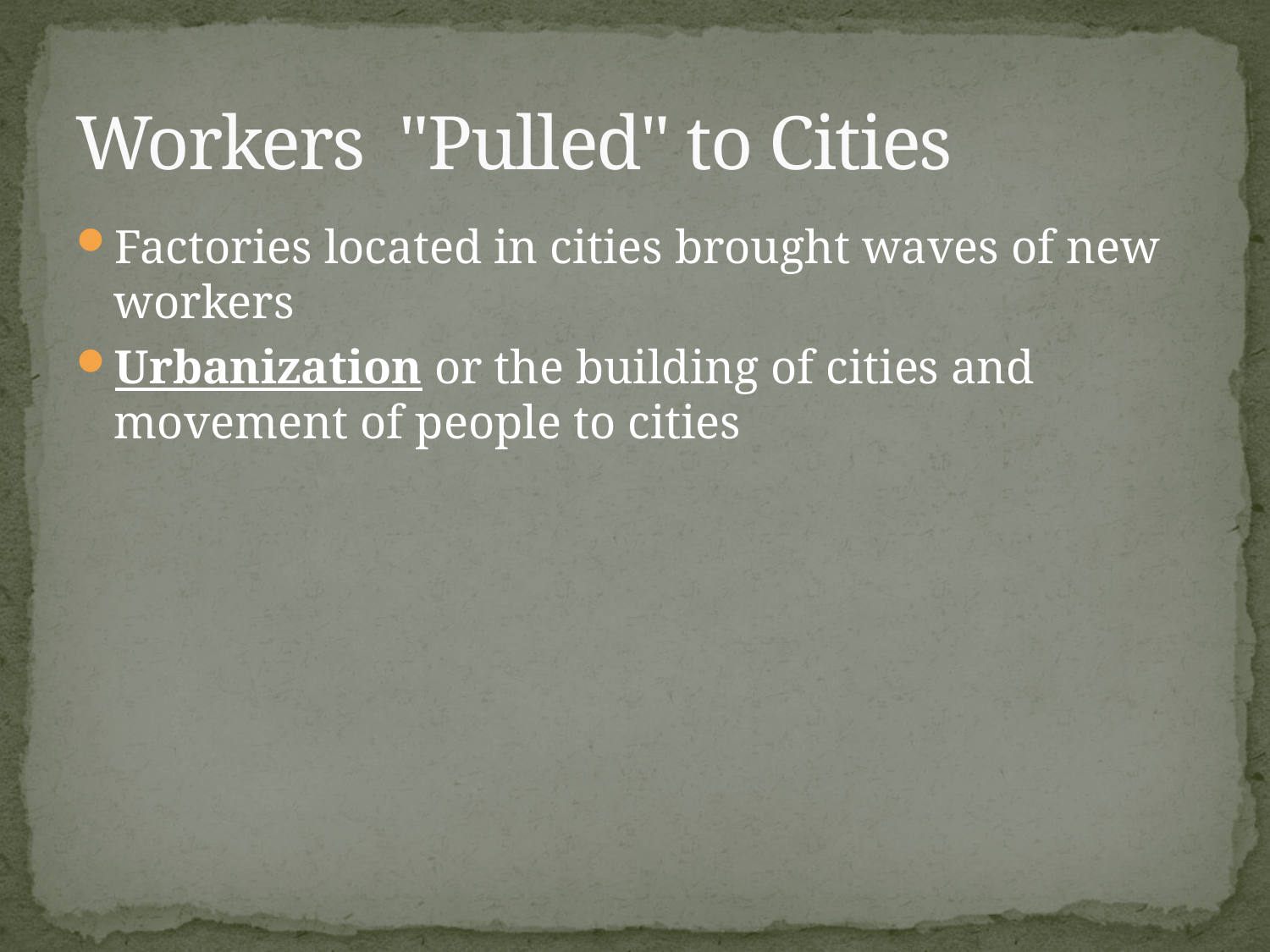

# Workers  "Pulled" to Cities
Factories located in cities brought waves of new workers
Urbanization or the building of cities and movement of people to cities